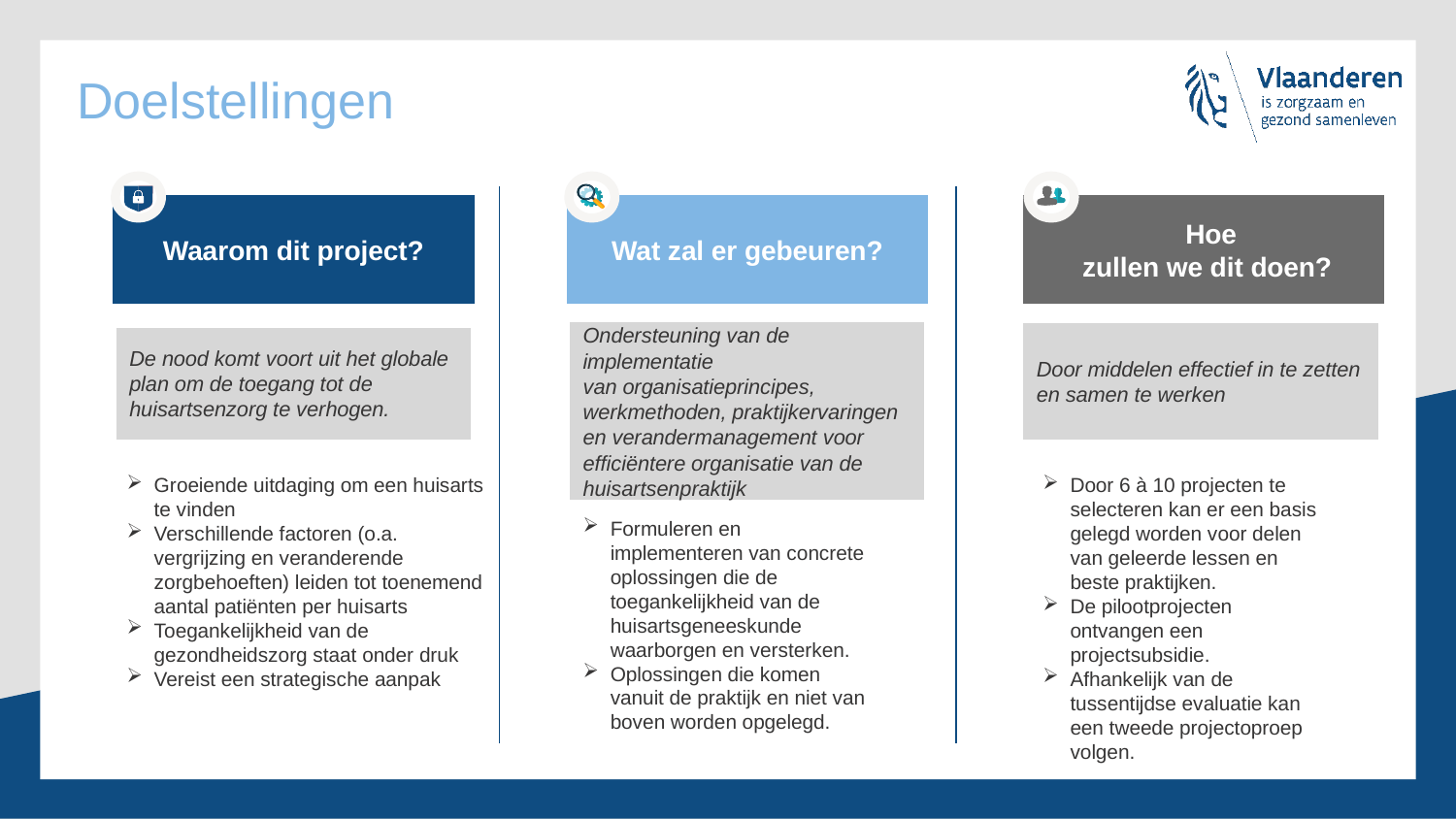

# Doelstellingen

Waarom dit project?
Wat zal er gebeuren?
  Hoe
 zullen we dit doen?
Ondersteuning van de implementatie van organisatieprincipes, werkmethoden, praktijkervaringen en verandermanagement voor efficiëntere organisatie van de huisartsenpraktijk
Door middelen effectief in te zetten en samen te werken
De nood komt voort uit het globale plan om de toegang tot de huisartsenzorg te verhogen.
Groeiende uitdaging om een huisarts te vinden
Verschillende factoren (o.a. vergrijzing en veranderende zorgbehoeften) leiden tot toenemend aantal patiënten per huisarts
Toegankelijkheid van de gezondheidszorg staat onder druk
Vereist een strategische aanpak
Door 6 à 10 projecten te selecteren kan er een basis gelegd worden voor delen van geleerde lessen en beste praktijken.
De pilootprojecten ontvangen een projectsubsidie.
Afhankelijk van de tussentijdse evaluatie kan een tweede projectoproep volgen.
Formuleren en implementeren van concrete oplossingen die de toegankelijkheid van de huisartsgeneeskunde waarborgen en versterken.
Oplossingen die komen vanuit de praktijk en niet van boven worden opgelegd.